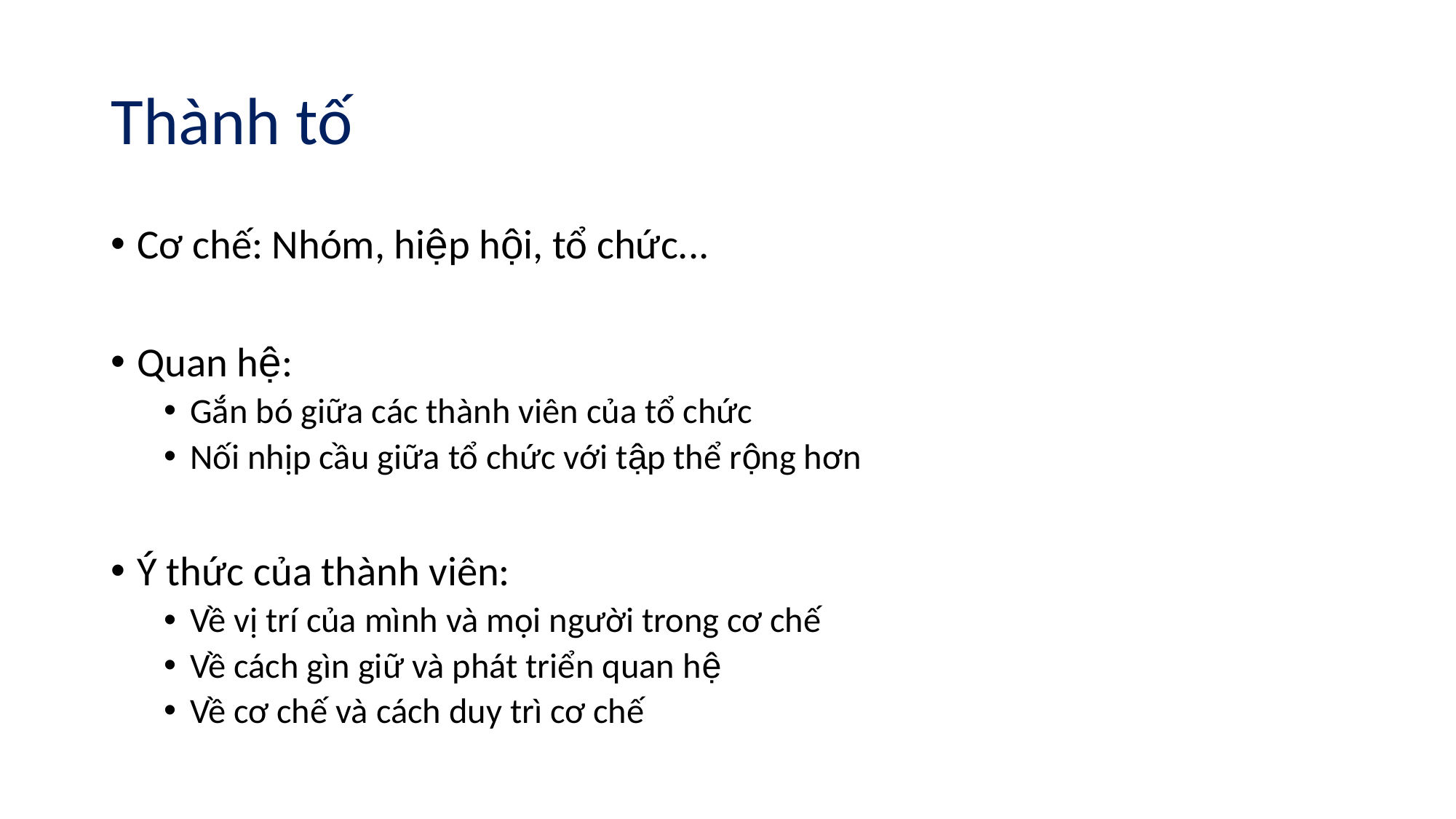

# Thành tố
Cơ chế: Nhóm, hiệp hội, tổ chức...

Quan hệ:
Gắn bó giữa các thành viên của tổ chức
Nối nhịp cầu giữa tổ chức với tập thể rộng hơn

Ý thức của thành viên:
Về vị trí của mình và mọi người trong cơ chế
Về cách gìn giữ và phát triển quan hệ
Về cơ chế và cách duy trì cơ chế